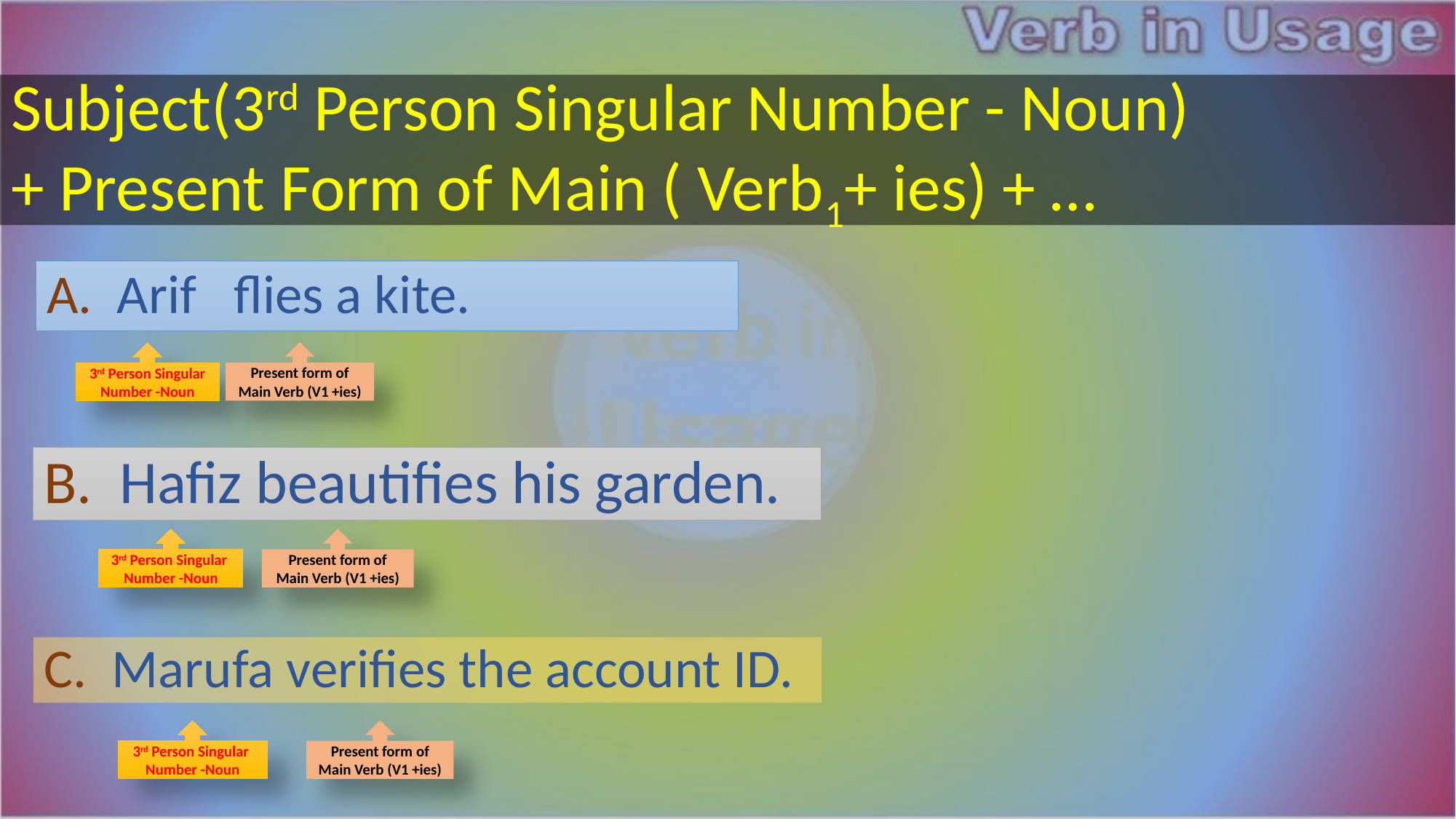

Subject(3rd Person Singular Number - Noun)
+ Present Form of Main ( Verb1+ ies) + …
A.  Arif   flies a kite.
Present form of Main Verb (V1 +ies)
3rd Person Singular Number -Noun
B.  Hafiz beautifies his garden.
3rd Person Singular
Number -Noun
Present form of Main Verb (V1 +ies)
C.  Marufa verifies the account ID.
Present form of Main Verb (V1 +ies)
3rd Person Singular
Number -Noun